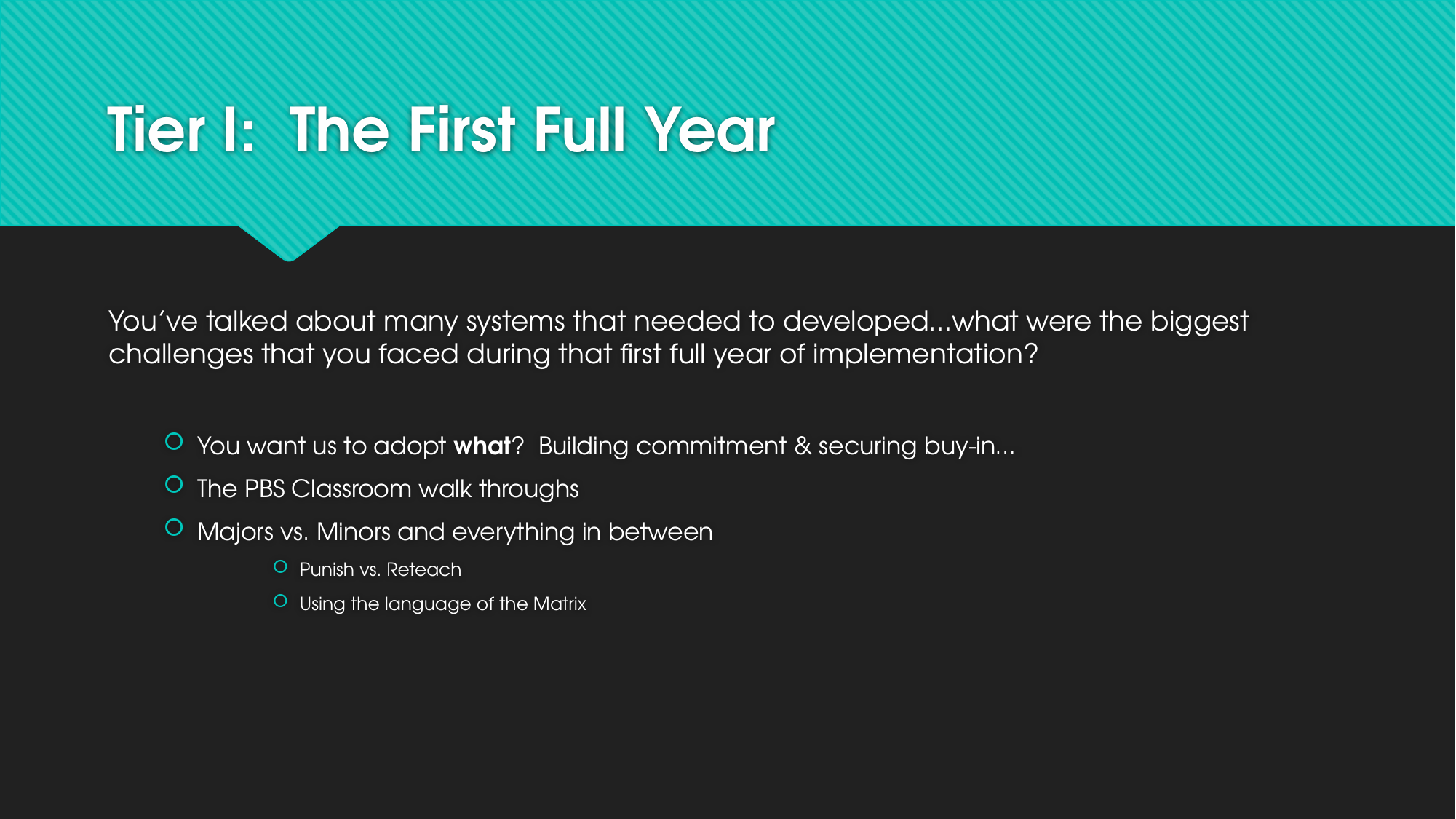

# Tier I:  The First Full Year

You’ve talked about many systems that needed to developed…what were the biggest challenges that you faced during that first full year of implementation?

You want us to adopt what?  Building commitment & securing buy-in…
The PBS Classroom walk throughs
Majors vs. Minors and everything in between
Punish vs. Reteach
Using the language of the Matrix